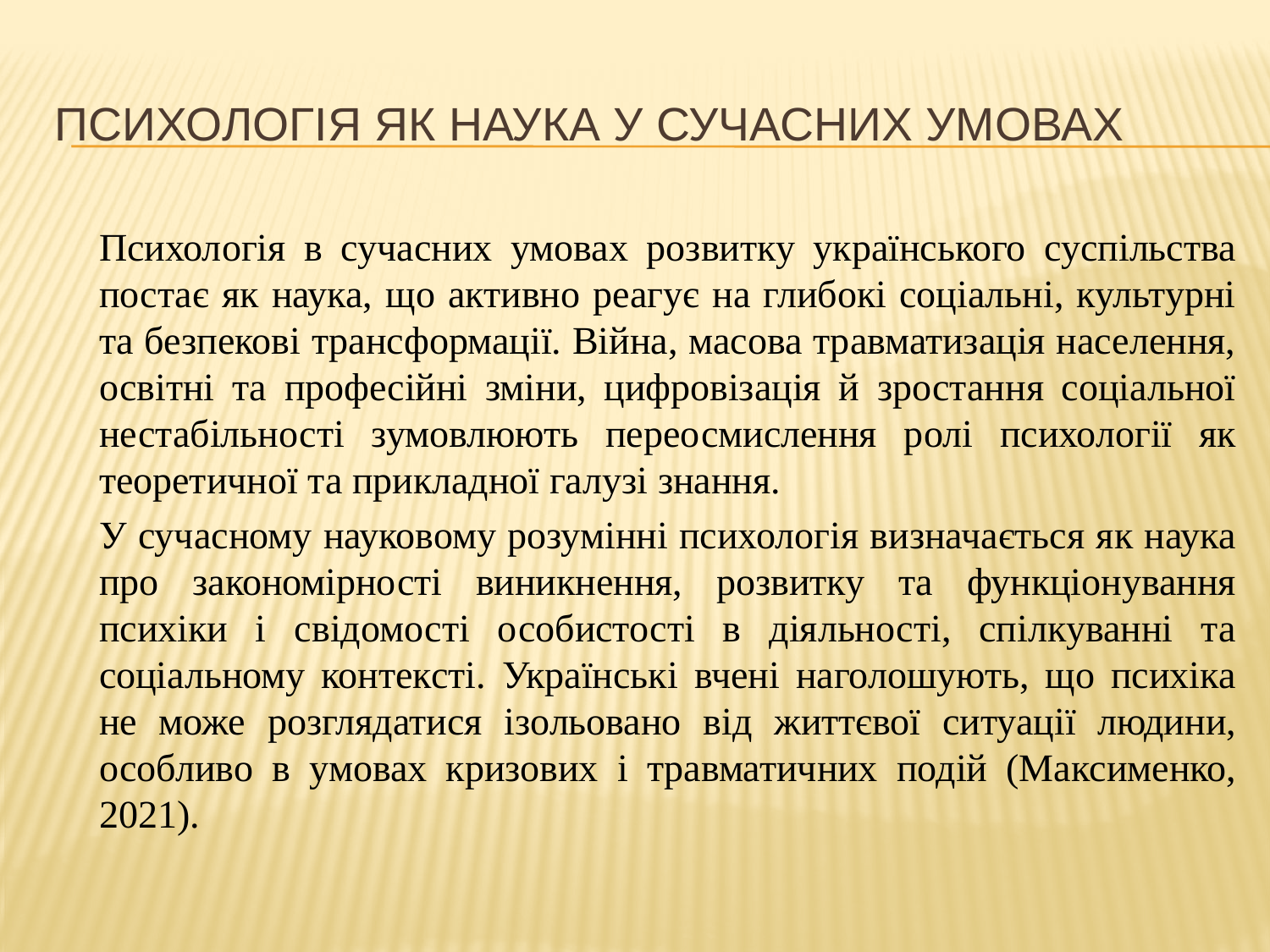

# Психологія як наука у сучасних умовах
		Психологія в сучасних умовах розвитку українського суспільства постає як наука, що активно реагує на глибокі соціальні, культурні та безпекові трансформації. Війна, масова травматизація населення, освітні та професійні зміни, цифровізація й зростання соціальної нестабільності зумовлюють переосмислення ролі психології як теоретичної та прикладної галузі знання.
		У сучасному науковому розумінні психологія визначається як наука про закономірності виникнення, розвитку та функціонування психіки і свідомості особистості в діяльності, спілкуванні та соціальному контексті. Українські вчені наголошують, що психіка не може розглядатися ізольовано від життєвої ситуації людини, особливо в умовах кризових і травматичних подій (Максименко, 2021).